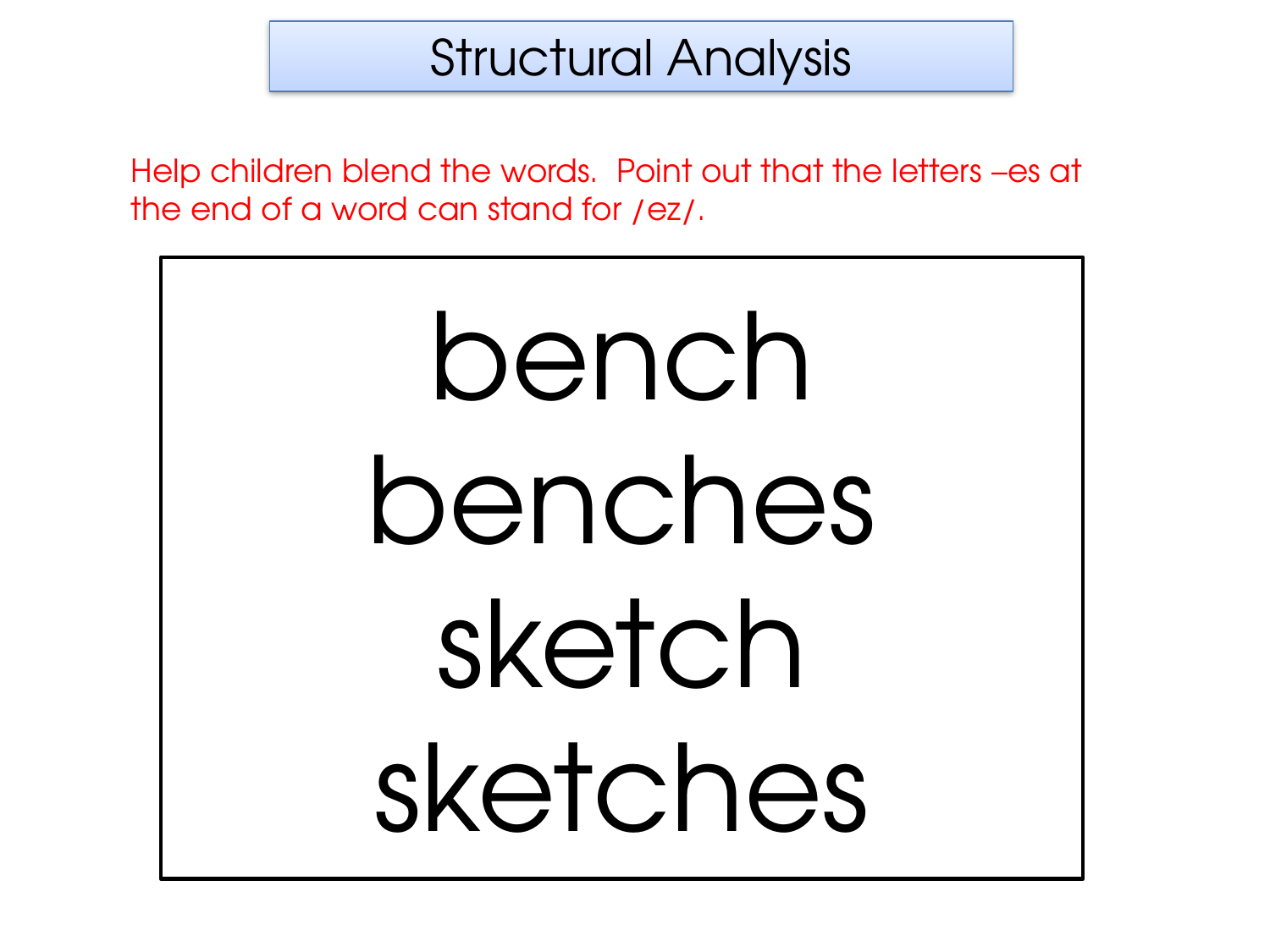

Structural Analysis
Help children blend the words.  Point out that the letters –es at the end of a word can stand for /ez/.
bench
benches
sketch
sketches